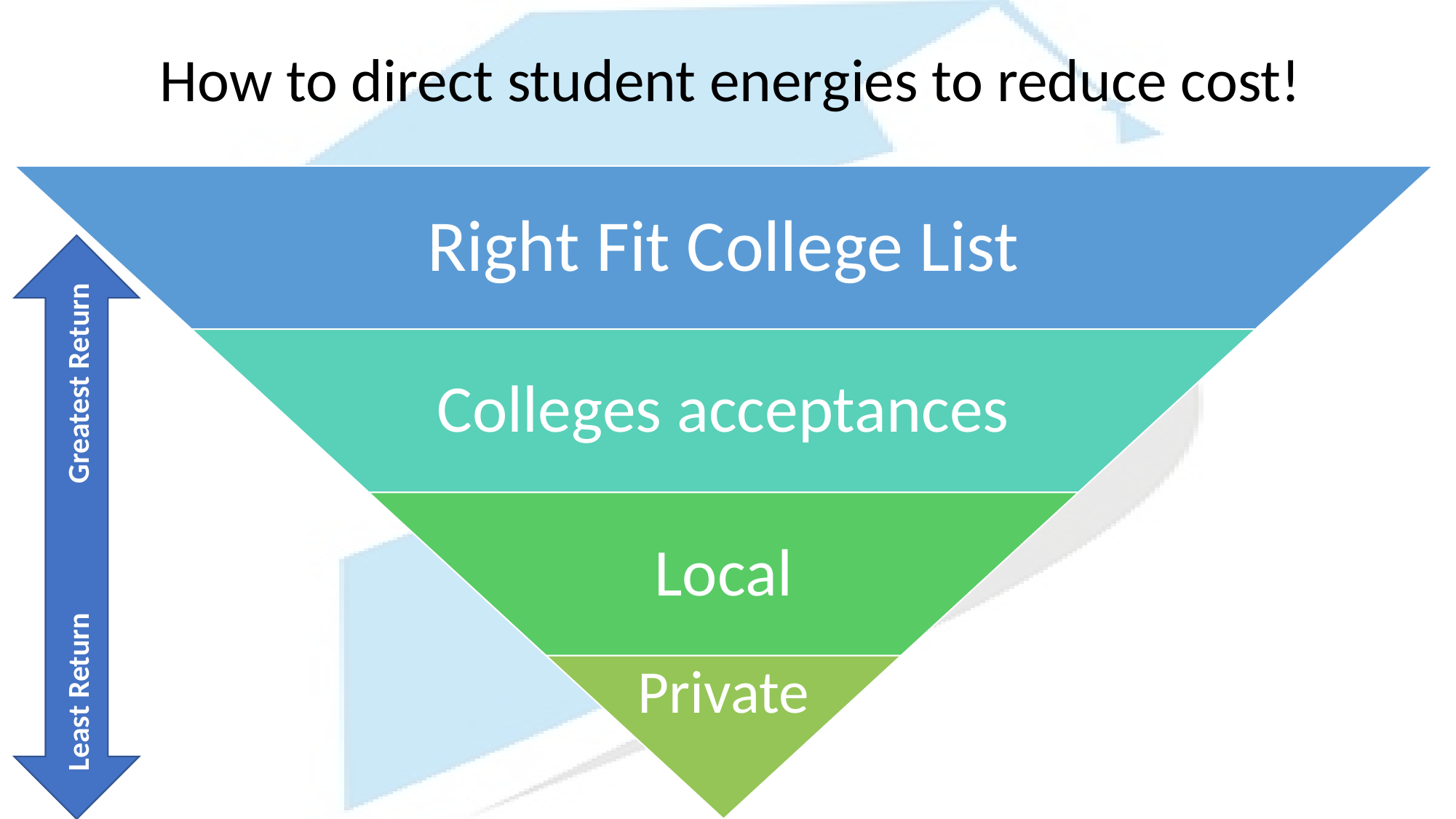

How to direct student energies to reduce cost!
Right Fit College List
Least Return	          Greatest Return
Colleges acceptances
Local
Private